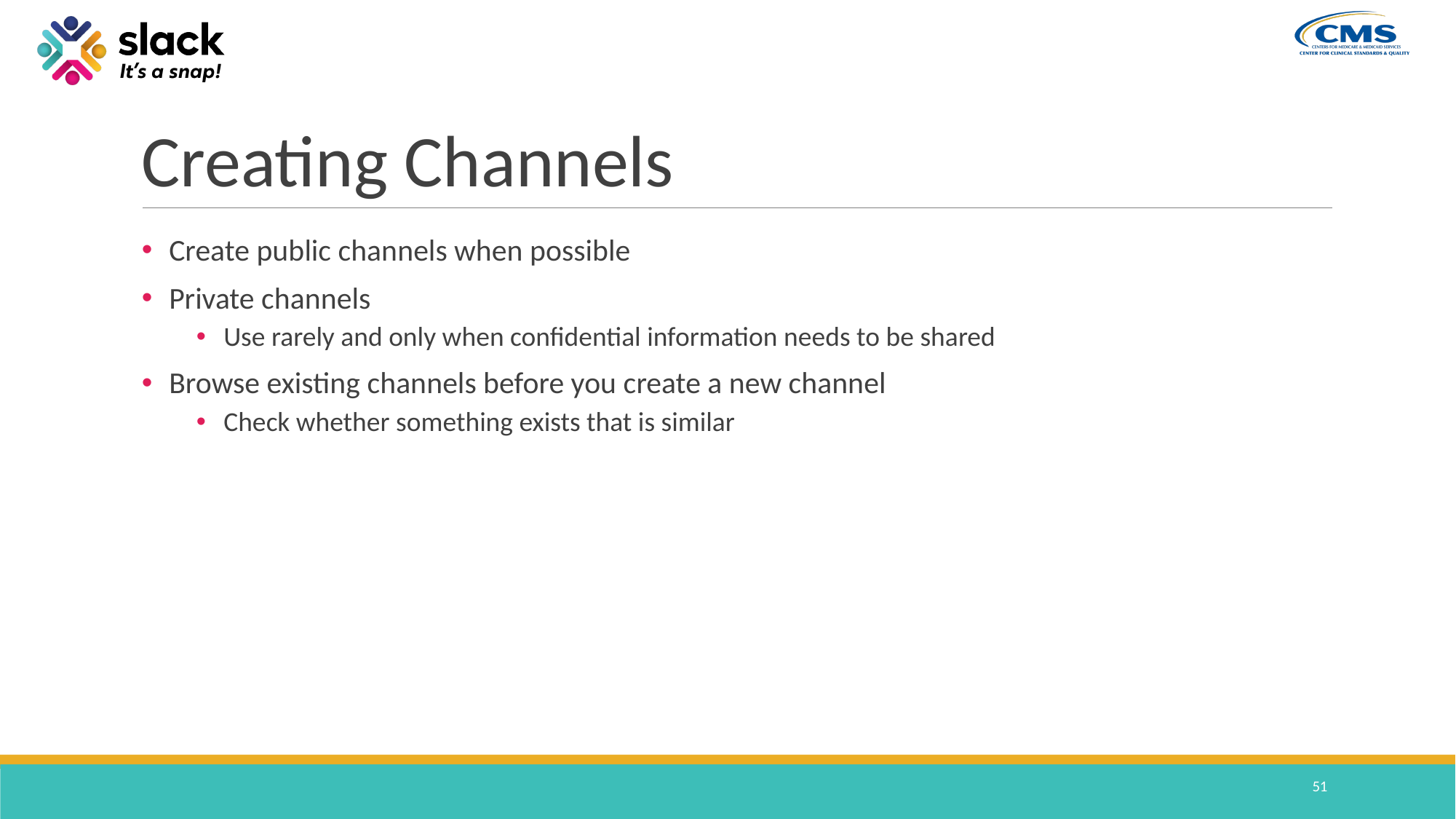

# Creating Channels
Create public channels when possible
Private channels
Use rarely and only when confidential information needs to be shared
Browse existing channels before you create a new channel
Check whether something exists that is similar

51